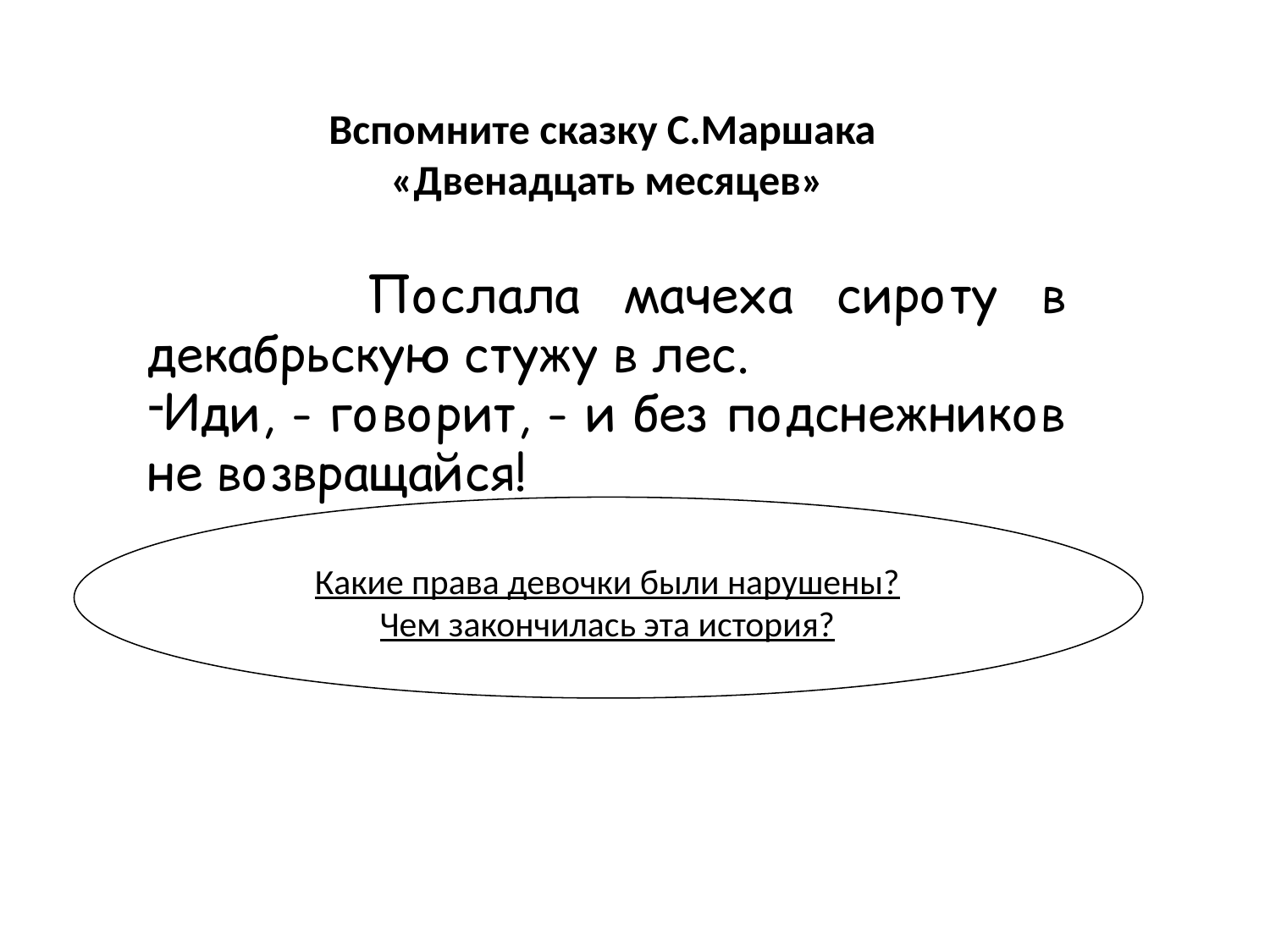

Вспомните сказку С.Маршака
«Двенадцать месяцев»

     Послала мачеха сироту в декабрьскую стужу в лес.
Иди, - говорит, - и без подснежников не возвращайся!

Какие права девочки были нарушены?
Чем закончилась эта история?